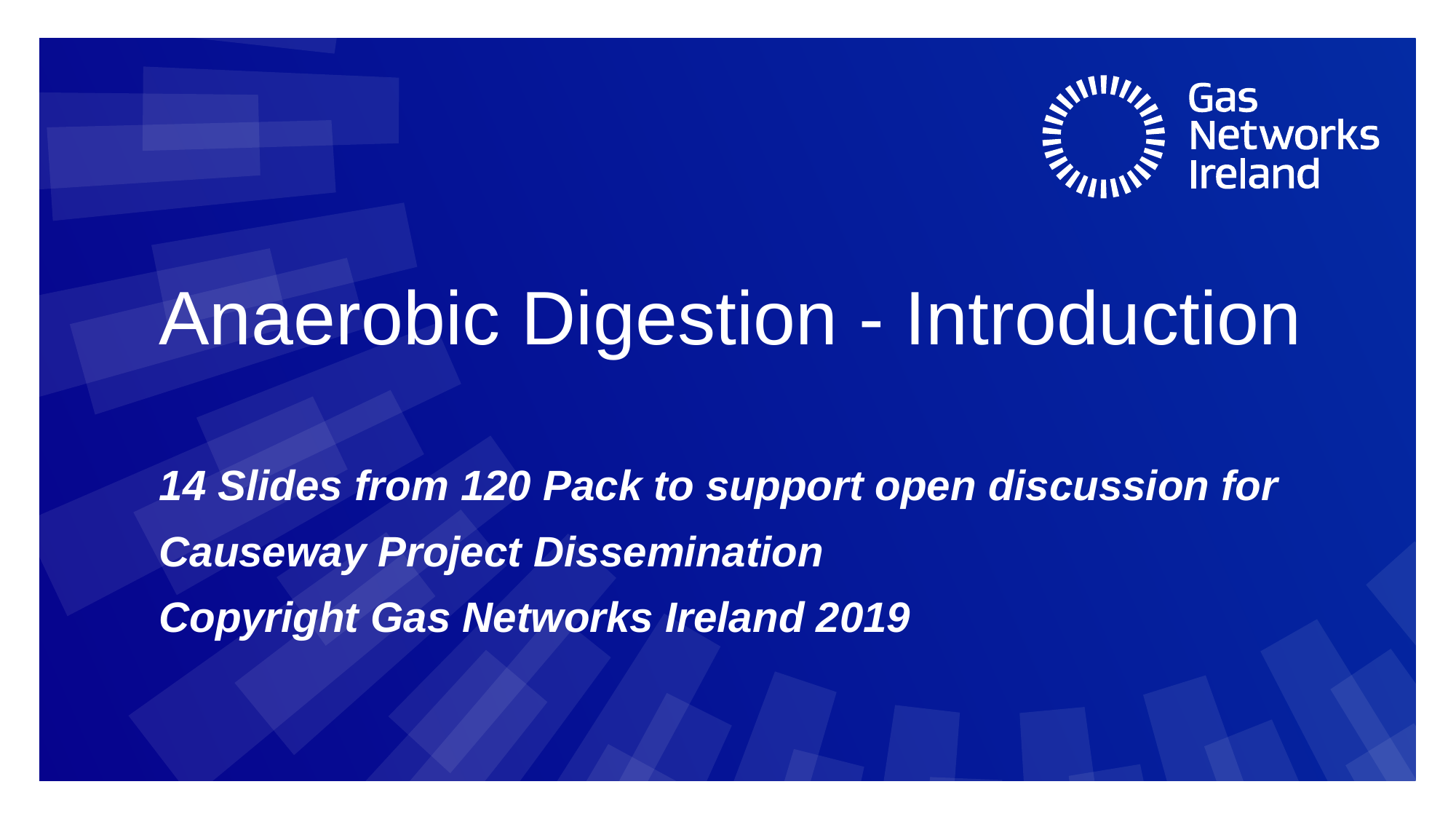

# Anaerobic Digestion - Introduction
14 Slides from 120 Pack to support open discussion for
Causeway Project Dissemination
Copyright Gas Networks Ireland 2019